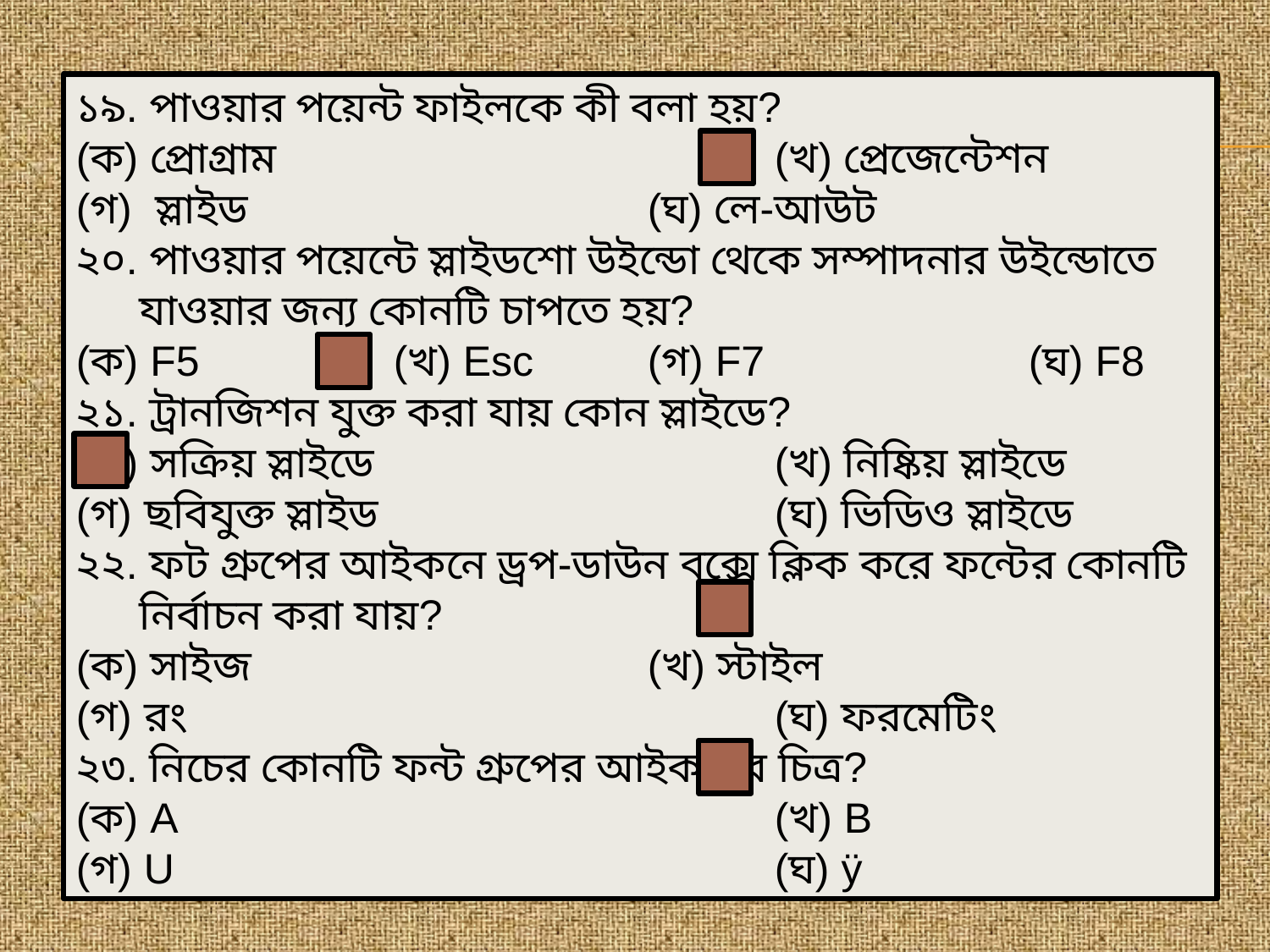

১৯. পাওয়ার পয়েন্ট ফাইলকে কী বলা হয়?
(ক) প্রোগ্রাম 				(খ) প্রেজেন্টেশন
(গ)  স্লাইড 				(ঘ) লে-আউট
২০. পাওয়ার পয়েন্টে স্লাইডশো উইন্ডো থেকে সম্পাদনার উইন্ডোতে যাওয়ার জন্য কোনটি চাপতে হয়?
(ক) F5 		(খ) Esc 	(গ) F7 		(ঘ) F8
২১. ট্রানজিশন যুক্ত করা যায় কোন স্লাইডে?
(ক) সক্রিয় স্লাইডে 				(খ) নিষ্কিয় স্লাইডে
(গ) ছবিযুক্ত স্লাইড 				(ঘ) ভিডিও স্লাইডে
২২. ফট গ্রুপের আইকনে ড্রপ-ডাউন বক্সে ক্লিক করে ফন্টের কোনটি নির্বাচন করা যায়?
(ক) সাইজ 				(খ) স্টাইল
(গ) রং 					(ঘ) ফরমেটিং
২৩. নিচের কোনটি ফন্ট গ্রুপের আইকনের চিত্র?
(ক) A 					(খ) B
(গ) U 					(ঘ) ÿ